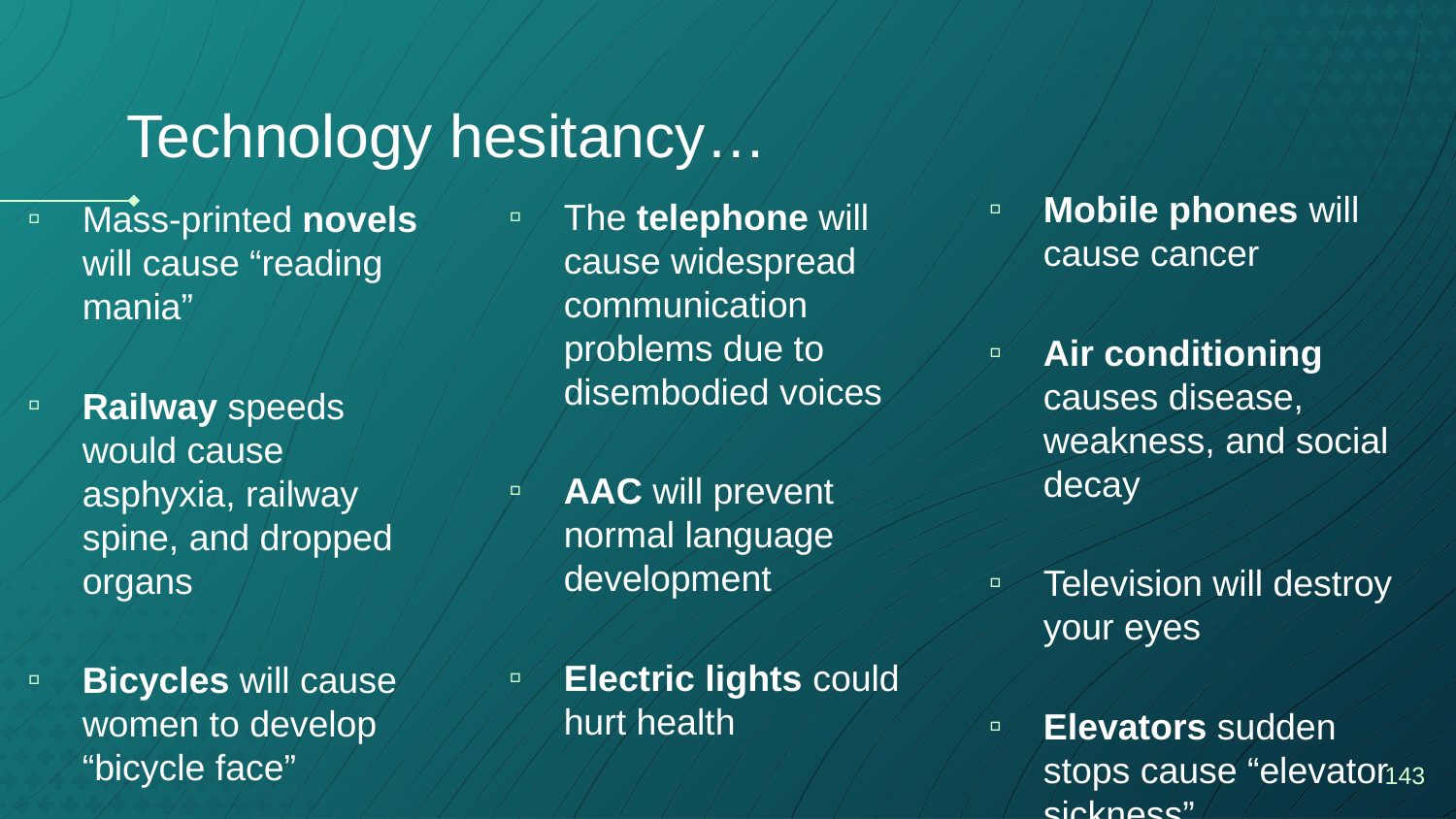

# Technology hesitancy…
Mobile phones will cause cancer
Air conditioning causes disease, weakness, and social decay
Television will destroy your eyes
Elevators sudden stops cause “elevator sickness”

The telephone will cause widespread communication problems due to disembodied voices
AAC will prevent normal language development
Electric lights could hurt health
Mass-printed novels will cause “reading mania”
Railway speeds would cause asphyxia, railway spine, and dropped organs
Bicycles will cause women to develop “bicycle face”

143